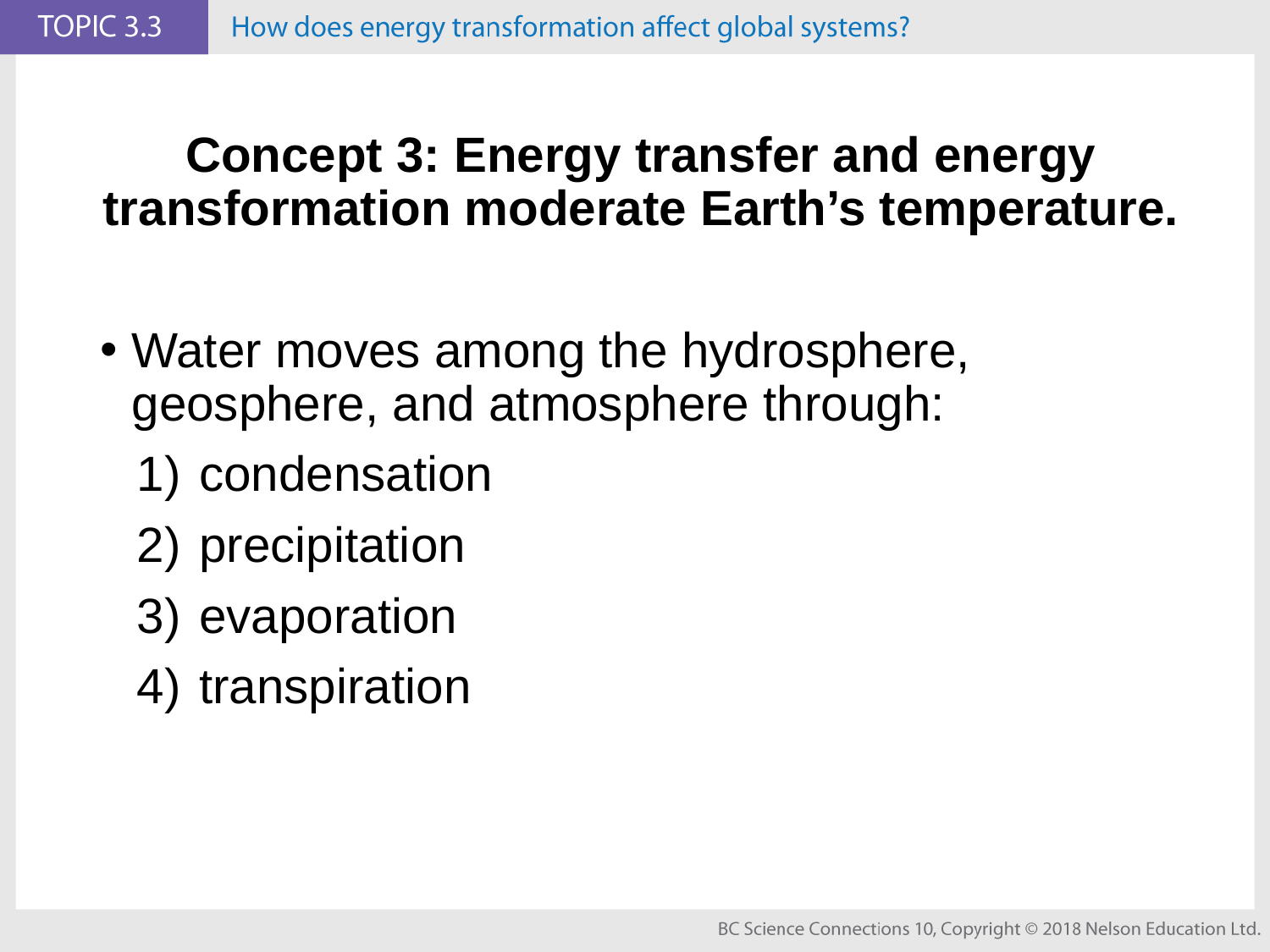

# Concept 3: Energy transfer and energy transformation moderate Earth’s temperature.
Water moves among the hydrosphere, geosphere, and atmosphere through:
condensation
precipitation
evaporation
transpiration